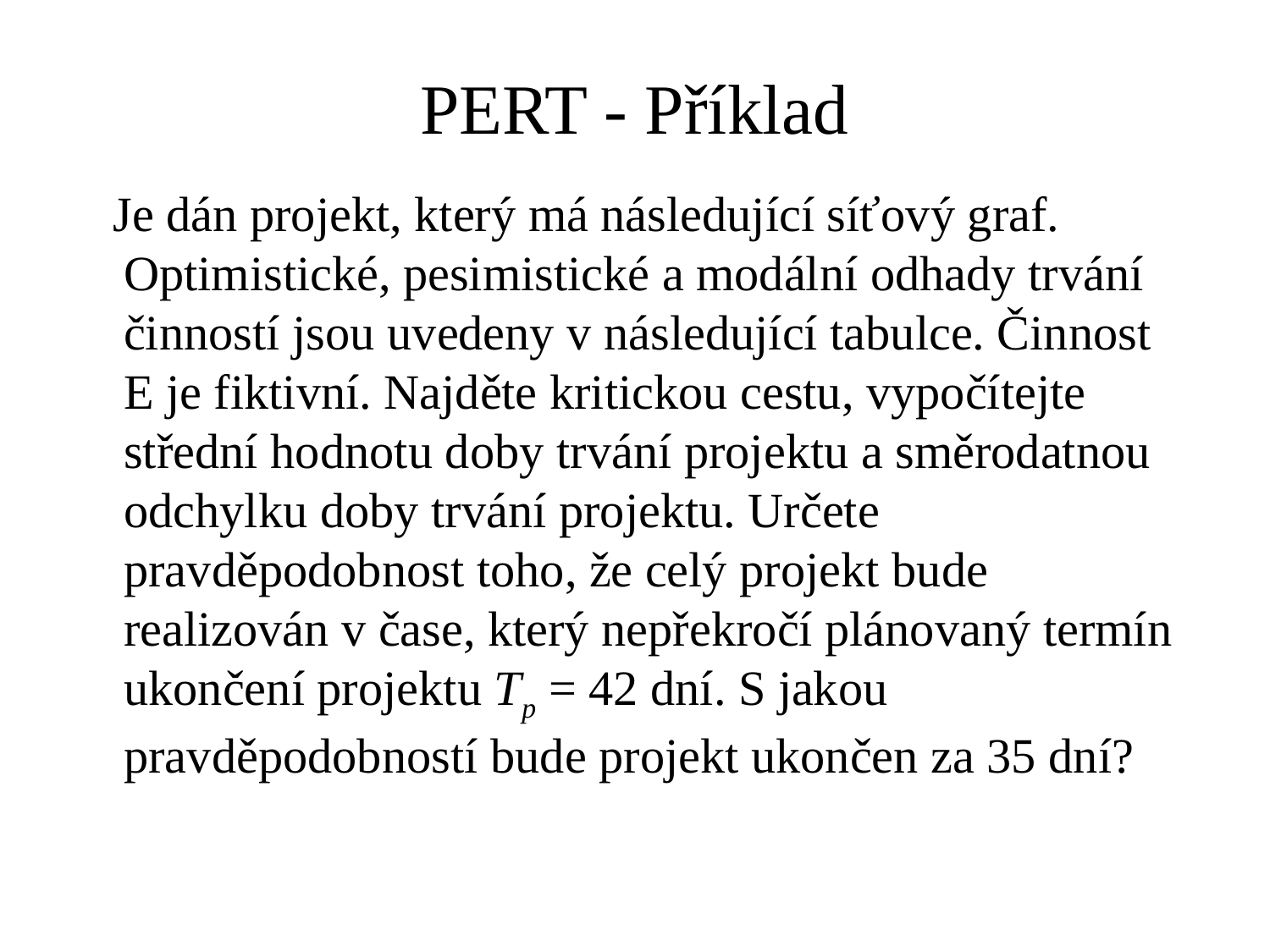

# PERT - Příklad
   Je dán projekt, který má následující síťový graf. Optimistické, pesimistické a modální odhady trvání činností jsou uvedeny v následující tabulce. Činnost E je fiktivní. Najděte kritickou cestu, vypočítejte střední hodnotu doby trvání projektu a směrodatnou odchylku doby trvání projektu. Určete pravděpodobnost toho, že celý projekt bude realizován v čase, který nepřekročí plánovaný termín ukončení projektu Tp = 42 dní. S jakou pravděpodobností bude projekt ukončen za 35 dní?